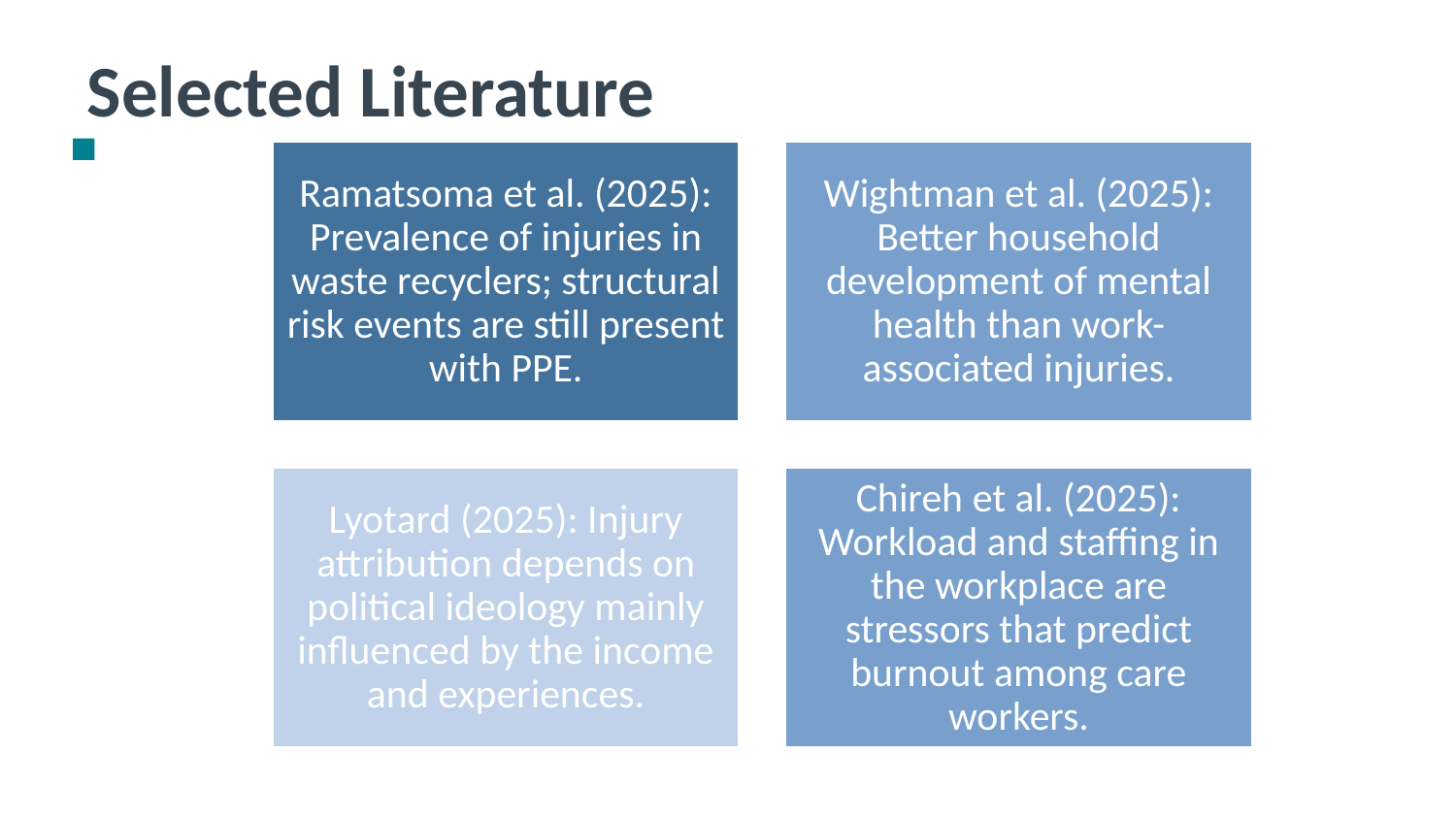

Selected Literature

Ramatsoma et al. (2025): Prevalence of injuries in waste recyclers; structural risk events are still present with PPE.
Wightman et al. (2025): Better household development of mental health than work-associated injuries.
Lyotard (2025): Injury attribution depends on political ideology mainly influenced by the income and experiences.
Chireh et al. (2025): Workload and staffing in the workplace are stressors that predict burnout among care workers.